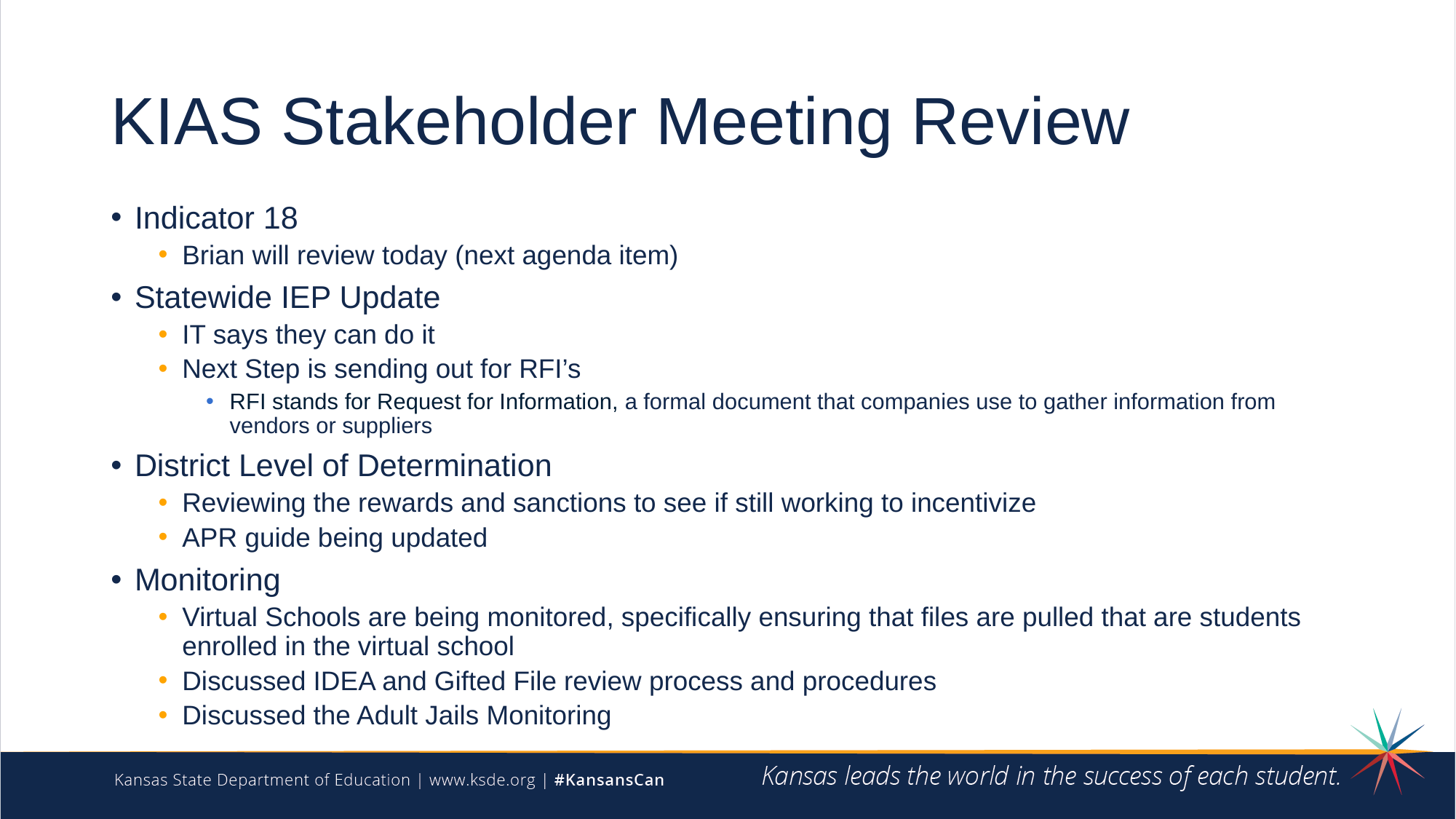

# KIAS Stakeholder Meeting Review
Indicator 18
Brian will review today (next agenda item)
Statewide IEP Update
IT says they can do it
Next Step is sending out for RFI’s
RFI stands for Request for Information, a formal document that companies use to gather information from vendors or suppliers
District Level of Determination
Reviewing the rewards and sanctions to see if still working to incentivize
APR guide being updated
Monitoring
Virtual Schools are being monitored, specifically ensuring that files are pulled that are students enrolled in the virtual school
Discussed IDEA and Gifted File review process and procedures
Discussed the Adult Jails Monitoring